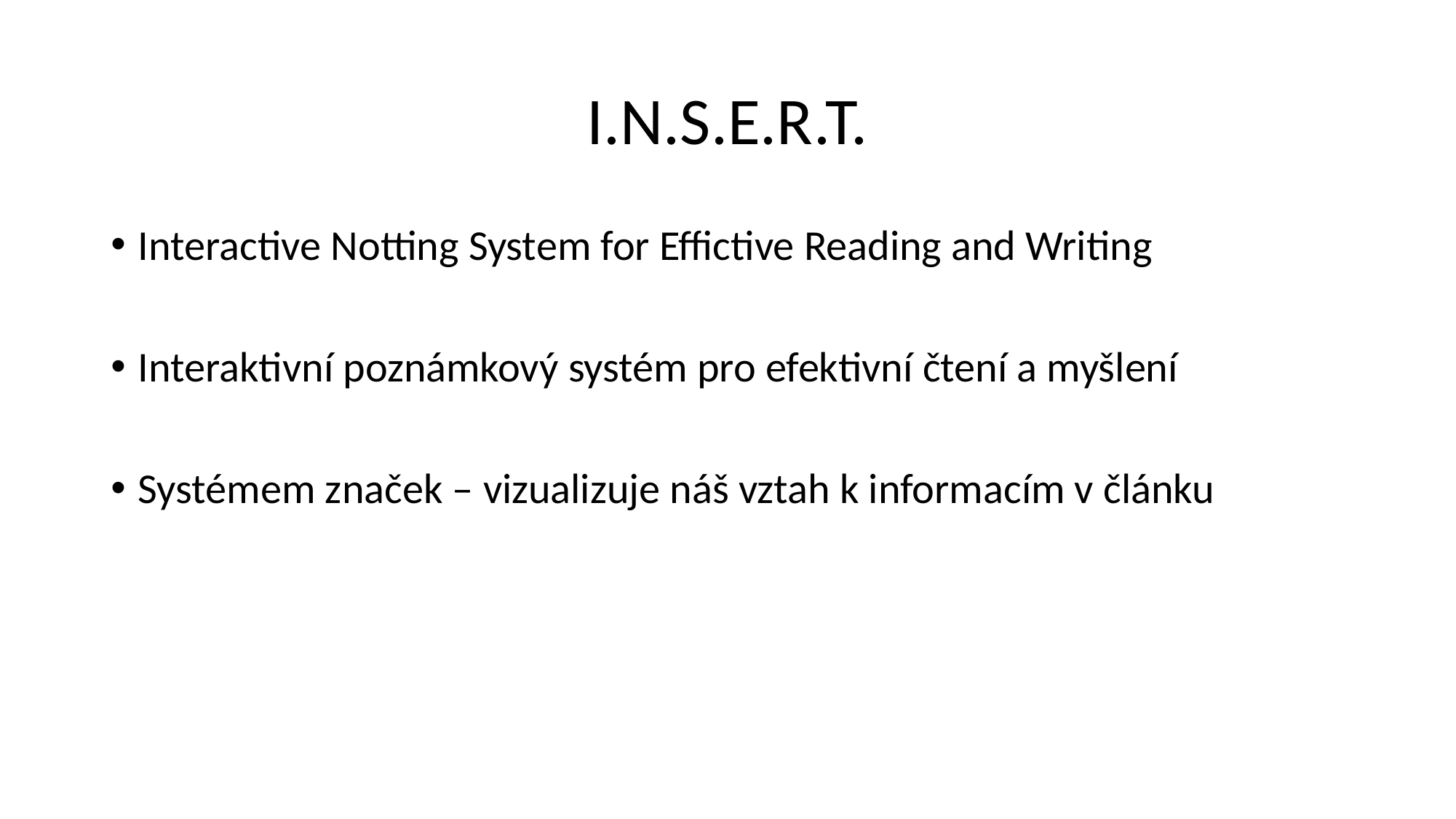

# I.N.S.E.R.T.
Interactive Notting System for Effictive Reading and Writing

Interaktivní poznámkový systém pro efektivní čtení a myšlení

Systémem značek – vizualizuje náš vztah k informacím v článku